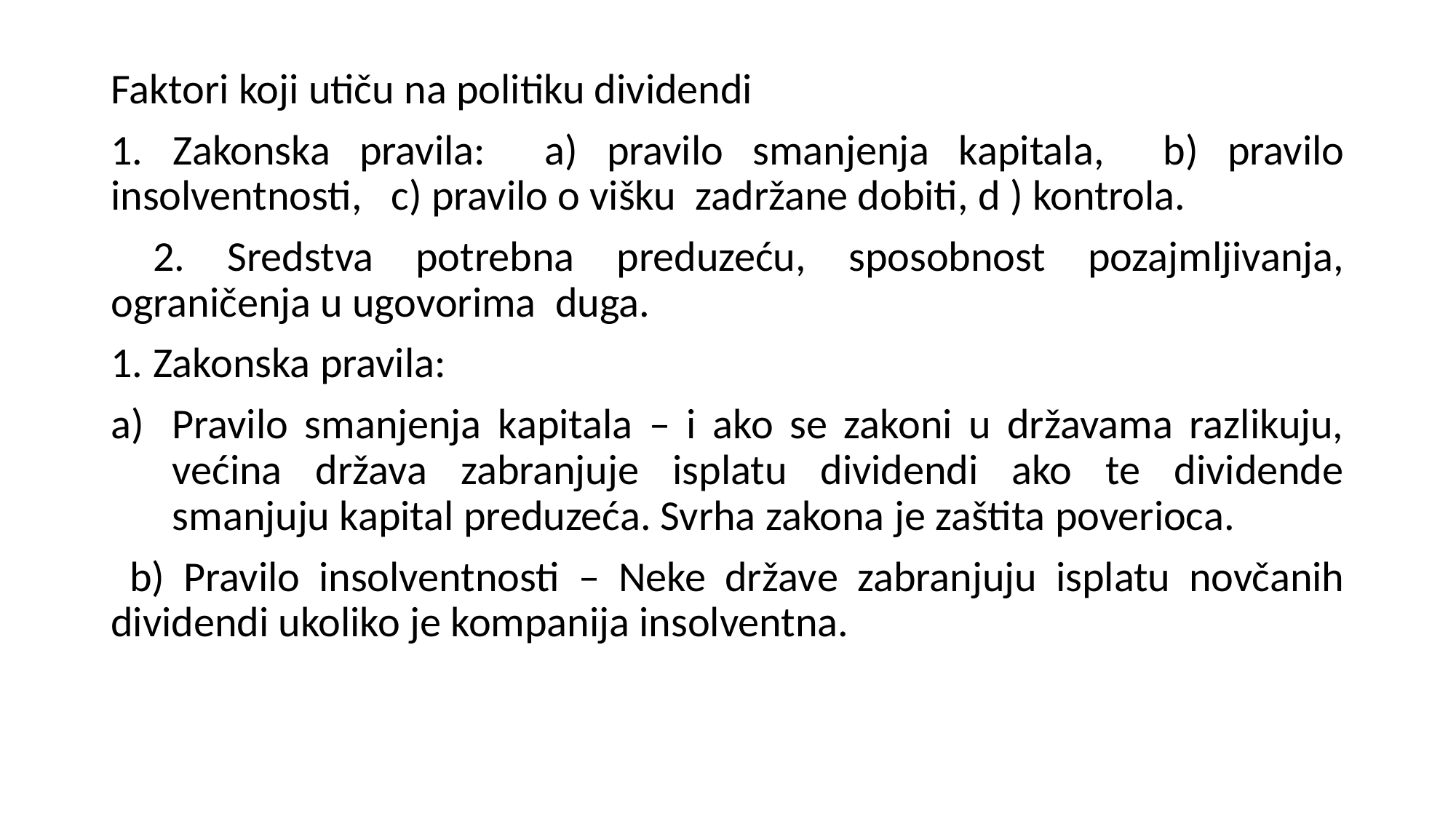

Faktori koji utiču na politiku dividendi
1. Zakonska pravila:  a) pravilo smanjenja kapitala,  b) pravilo insolventnosti,   c) pravilo o višku  zadržane dobiti, d ) kontrola.
 2. Sredstva potrebna preduzeću, sposobnost pozajmljivanja, ograničenja u ugovorima  duga.
1. Zakonska pravila:
Pravilo smanjenja kapitala – i ako se zakoni u državama razlikuju, većina država zabranjuje isplatu dividendi ako te dividende smanjuju kapital preduzeća. Svrha zakona je zaštita poverioca.
 b) Pravilo insolventnosti – Neke države zabranjuju isplatu novčanih dividendi ukoliko je kompanija insolventna.